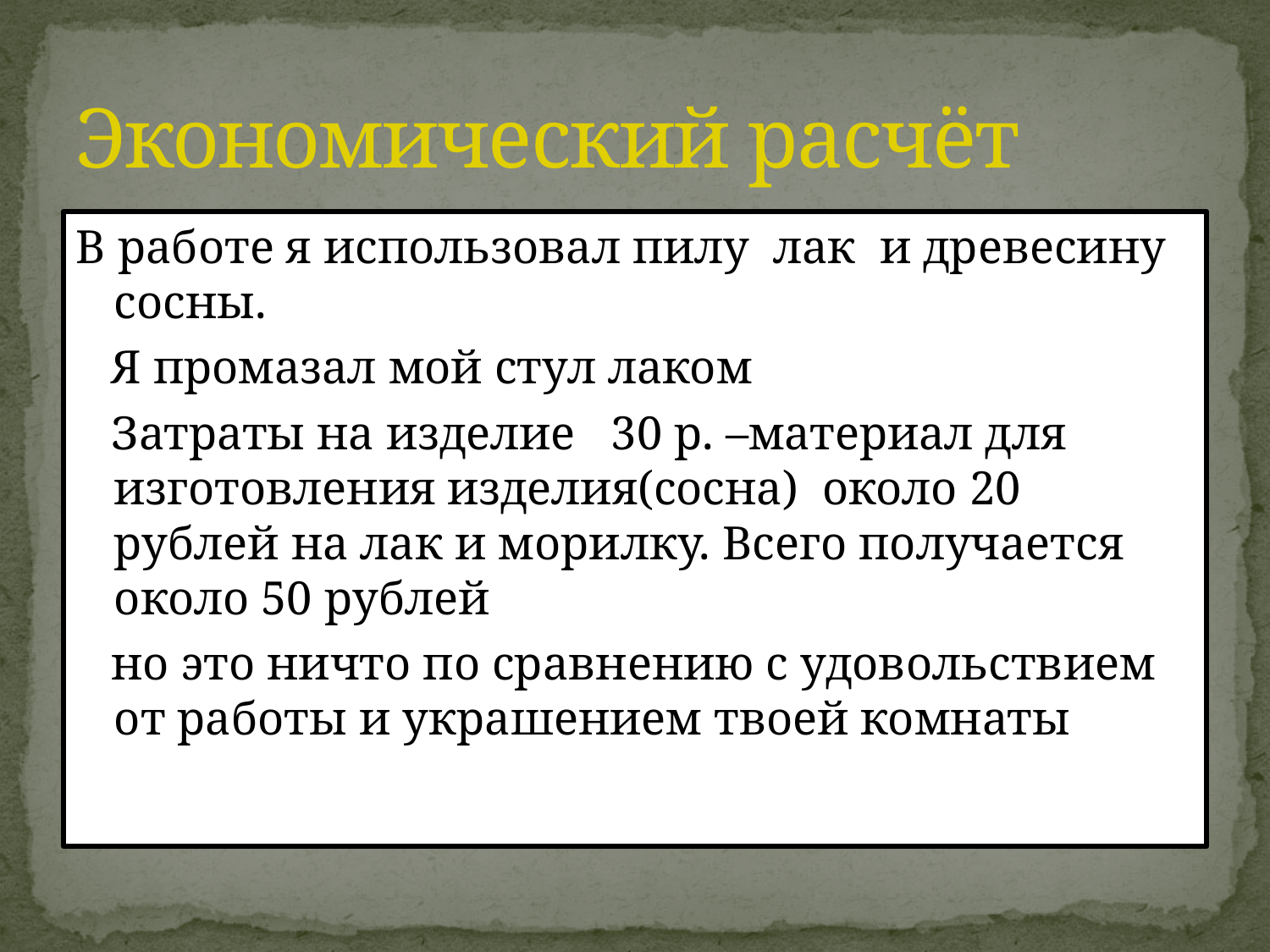

# Экономический расчёт
В работе я использовал пилу  лак  и древесину сосны.
   Я промазал мой стул лаком
   Затраты на изделие   30 р. –материал для изготовления изделия(сосна)  около 20 рублей на лак и морилку. Всего получается около 50 рублей
   но это ничто по сравнению с удовольствием от работы и украшением твоей комнаты